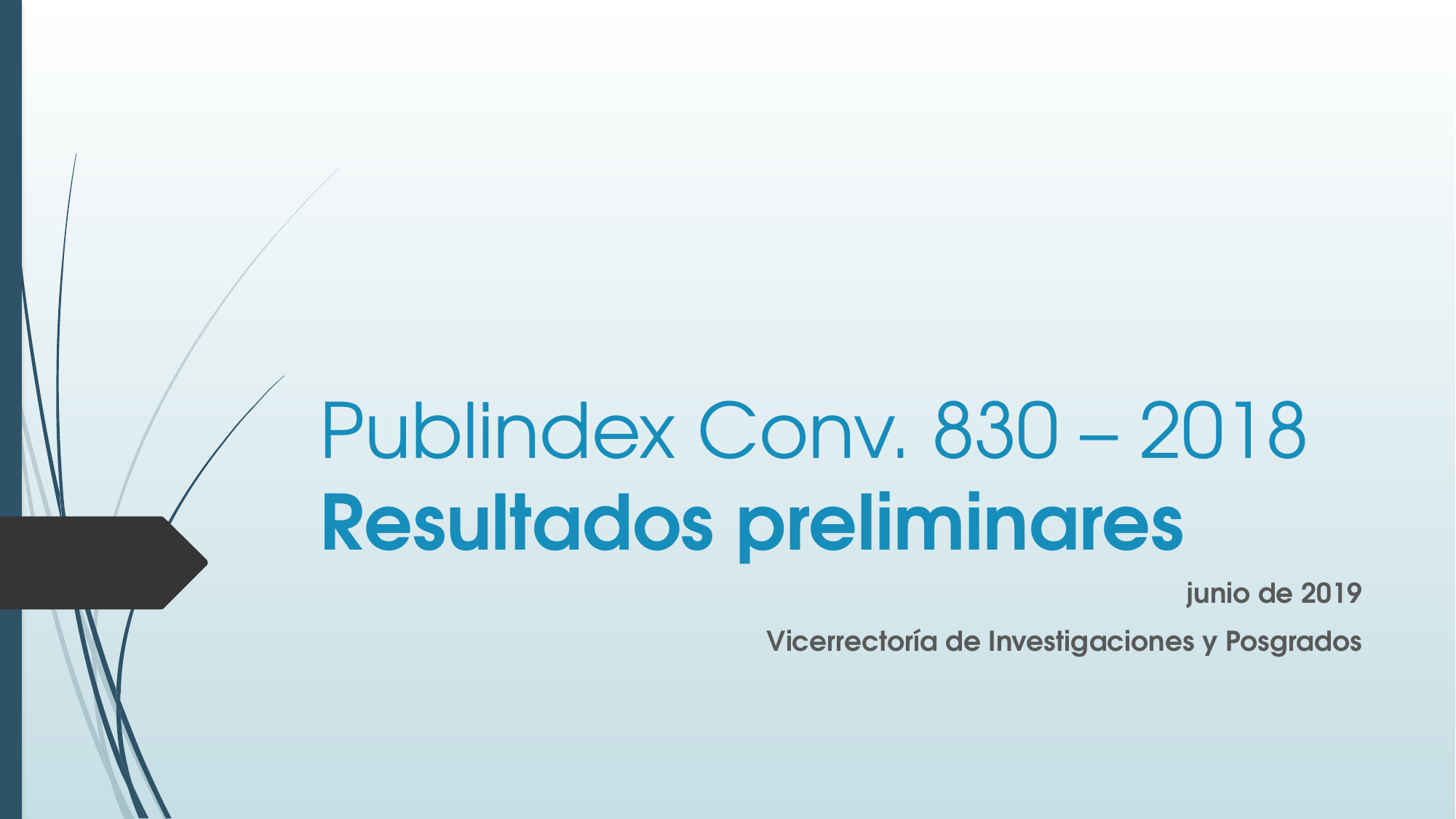

# Publindex Conv. 830 – 2018 Resultados preliminares
junio de 2019
Vicerrectoría de Investigaciones y Posgrados